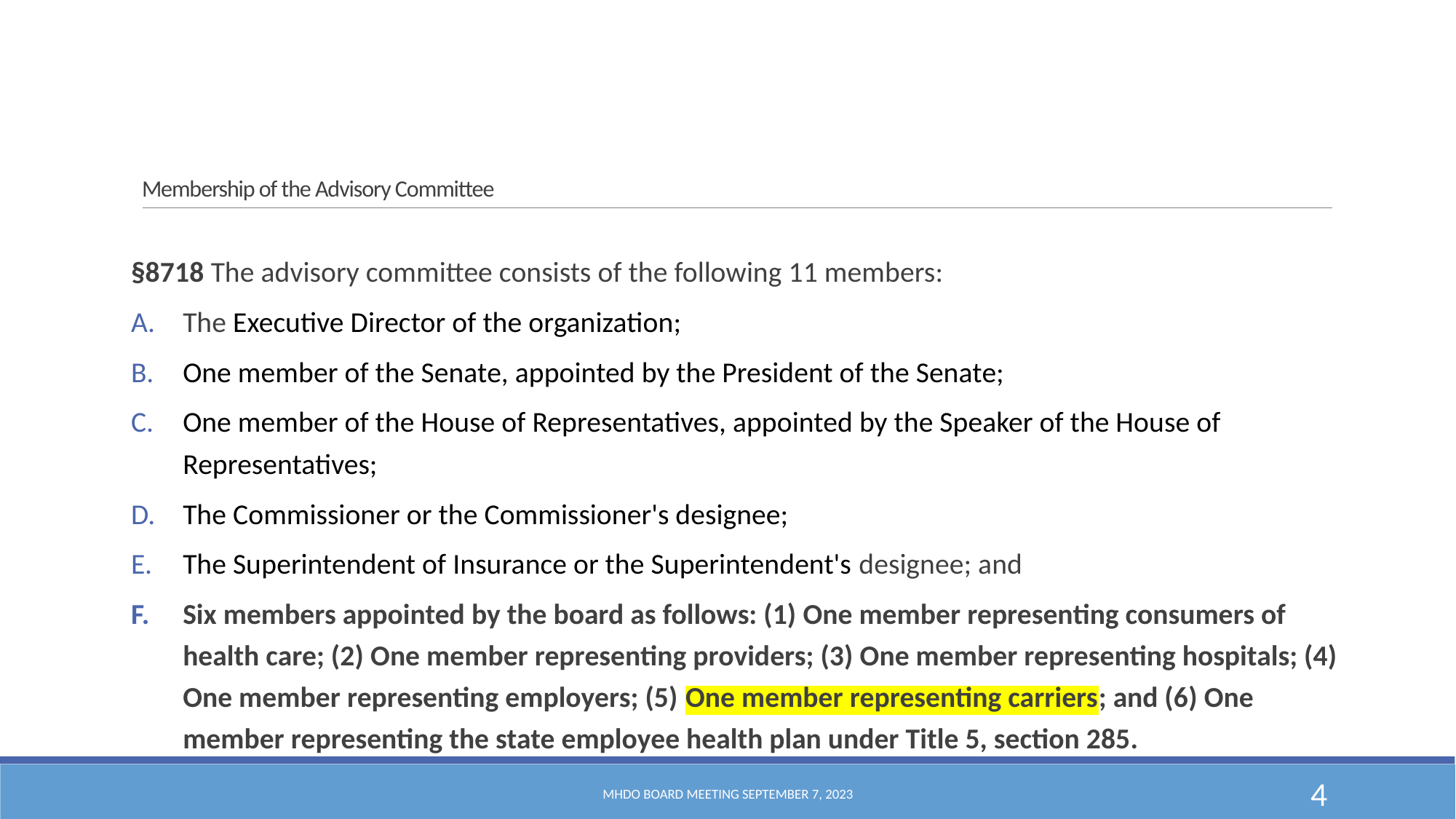

# Membership of the Advisory Committee
§8718 The advisory committee consists of the following 11 members:
The Executive Director of the organization;
One member of the Senate, appointed by the President of the Senate;
One member of the House of Representatives, appointed by the Speaker of the House of Representatives;
The Commissioner or the Commissioner's designee;
The Superintendent of Insurance or the Superintendent's designee; and
Six members appointed by the board as follows: (1) One member representing consumers of health care; (2) One member representing providers; (3) One member representing hospitals; (4) One member representing employers; (5) One member representing carriers; and (6) One member representing the state employee health plan under Title 5, section 285.
MHDO Board Meeting September 7, 2023
4